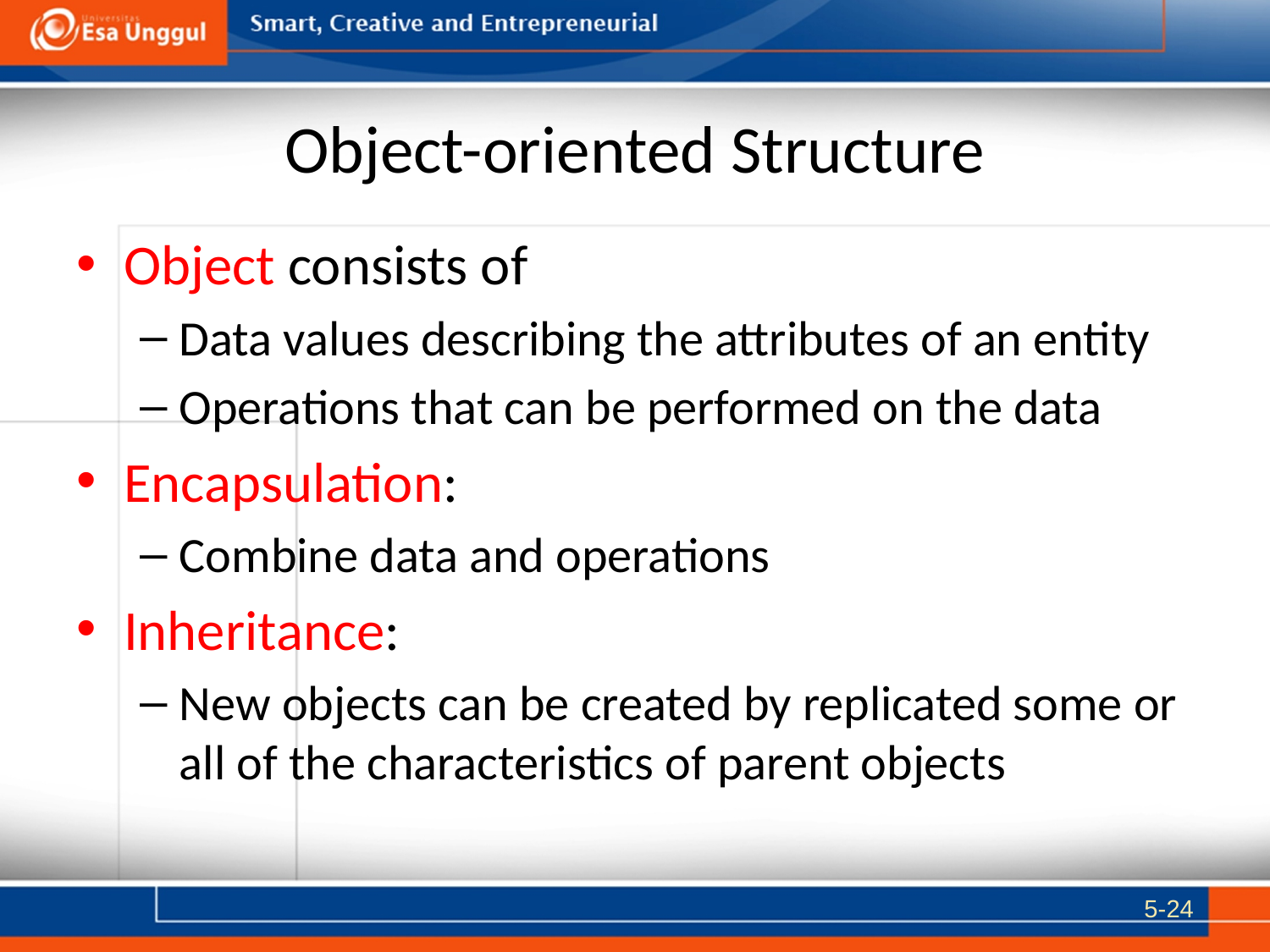

# Object-oriented Structure
Object consists of
Data values describing the attributes of an entity
Operations that can be performed on the data
Encapsulation:
Combine data and operations
Inheritance:
New objects can be created by replicated some or all of the characteristics of parent objects
5-24